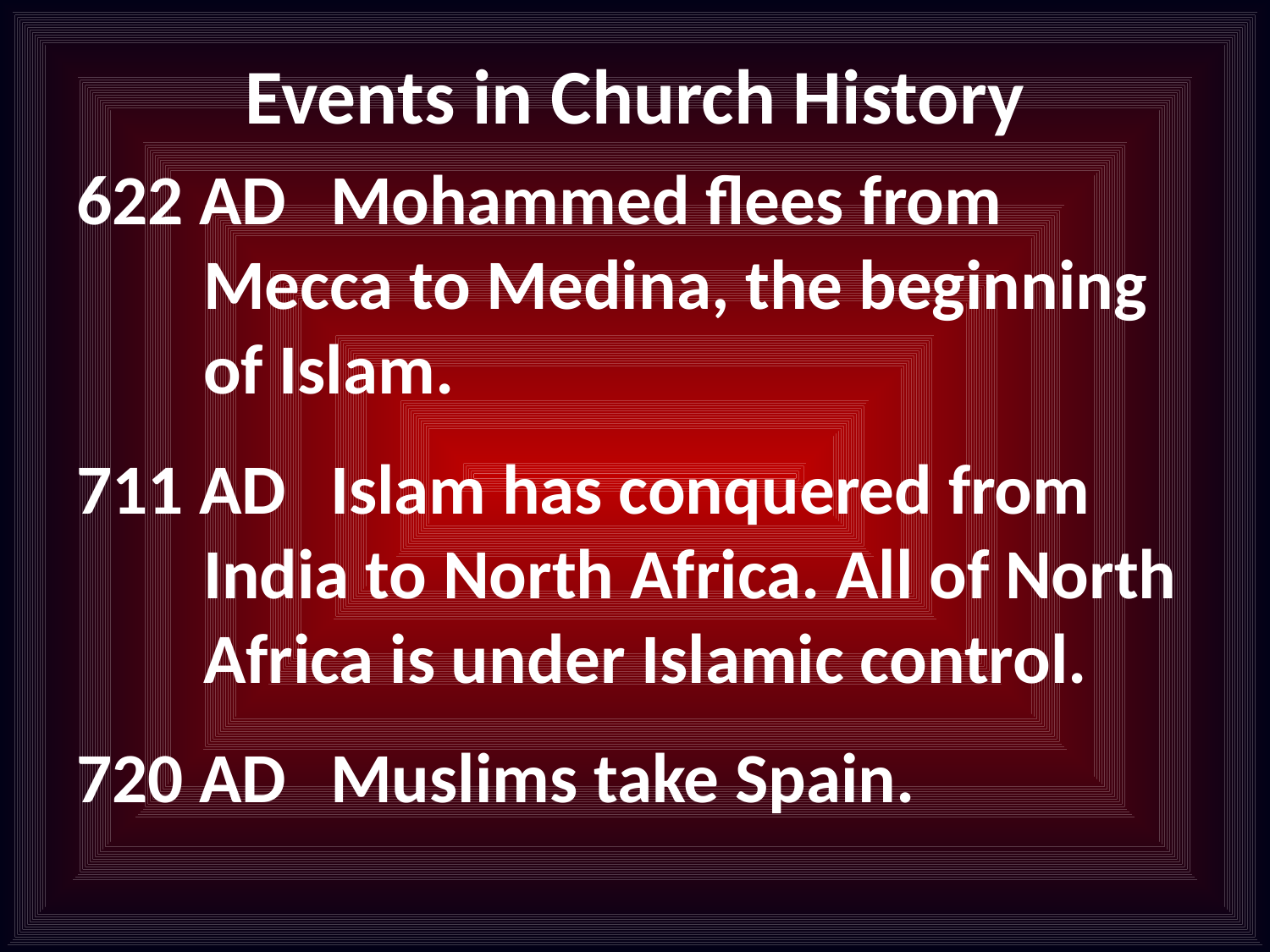

# Events in Church History
622 AD	Mohammed flees from Mecca to Medina, the beginning of Islam.
711 AD	Islam has conquered from India to North Africa. All of North Africa is under Islamic control.
720 AD	Muslims take Spain.